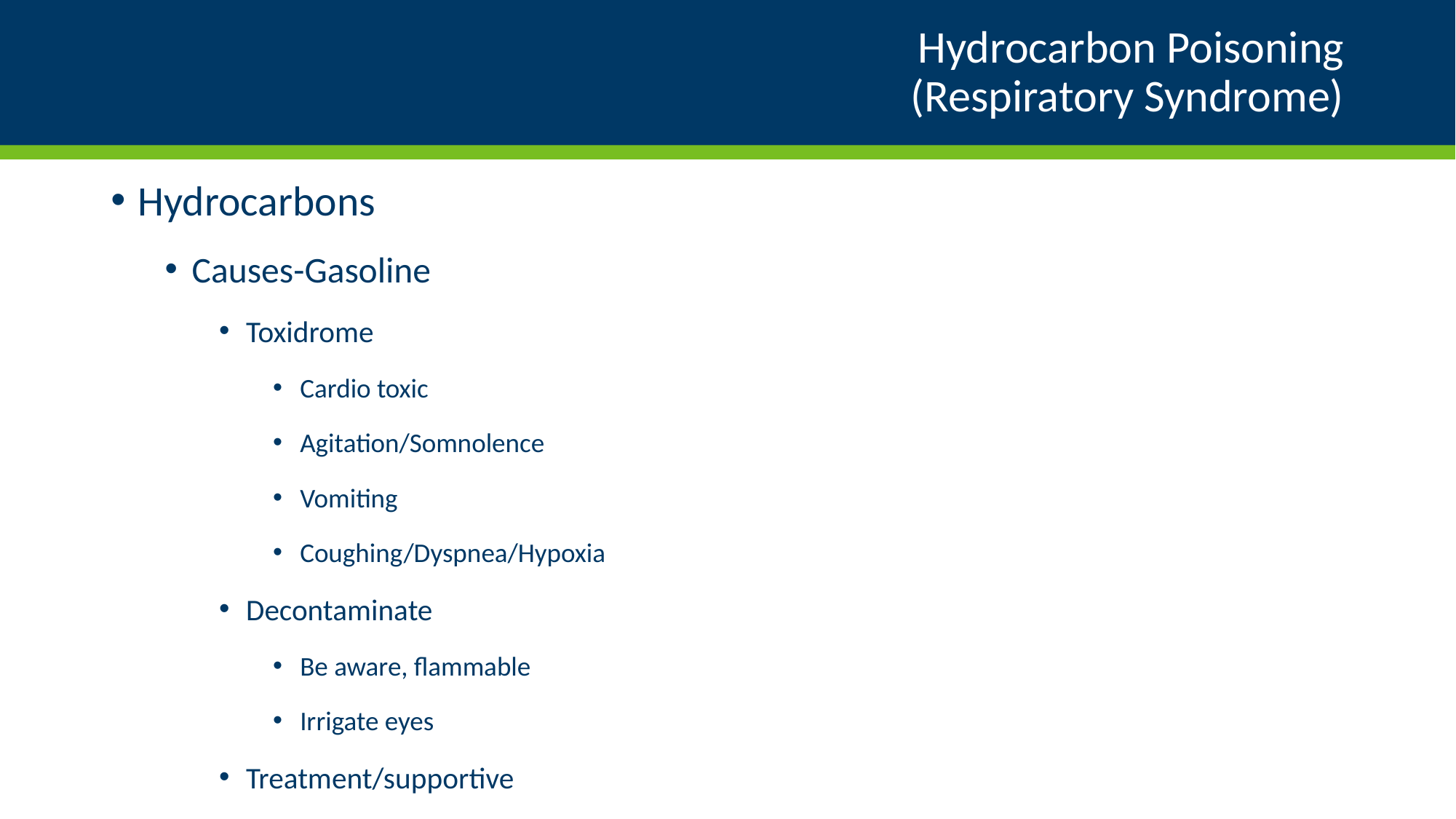

# Hydrocarbon Poisoning (Respiratory Syndrome)
Hydrocarbons
Causes-Gasoline
Toxidrome
Cardio toxic
Agitation/Somnolence
Vomiting
Coughing/Dyspnea/Hypoxia
Decontaminate
Be aware, flammable
Irrigate eyes
Treatment/supportive